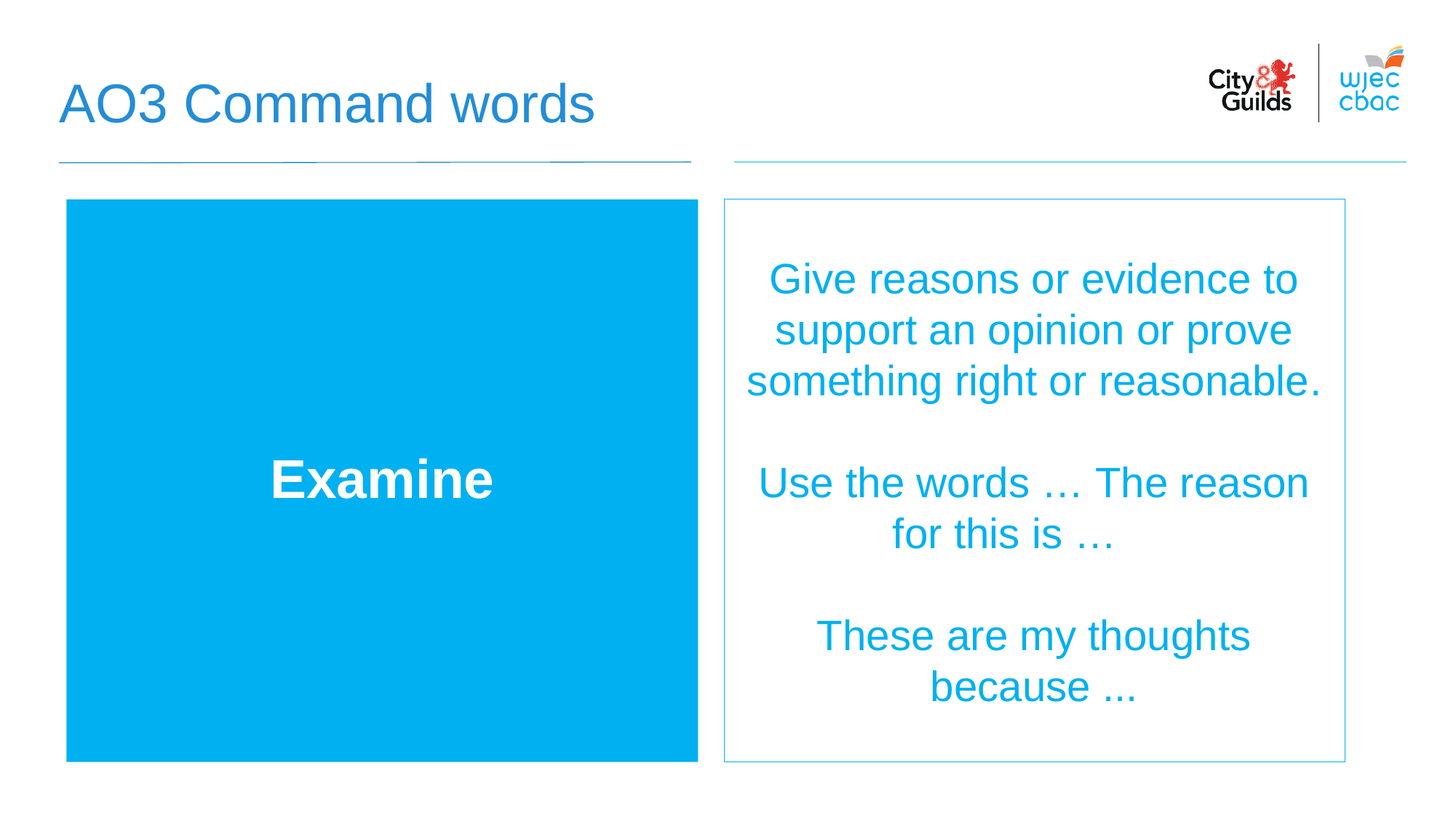

AO3 Command words
Examine
Give reasons or evidence to support an opinion or prove something right or reasonable.

Use the words … The reason for this is …

These are my thoughts because ...